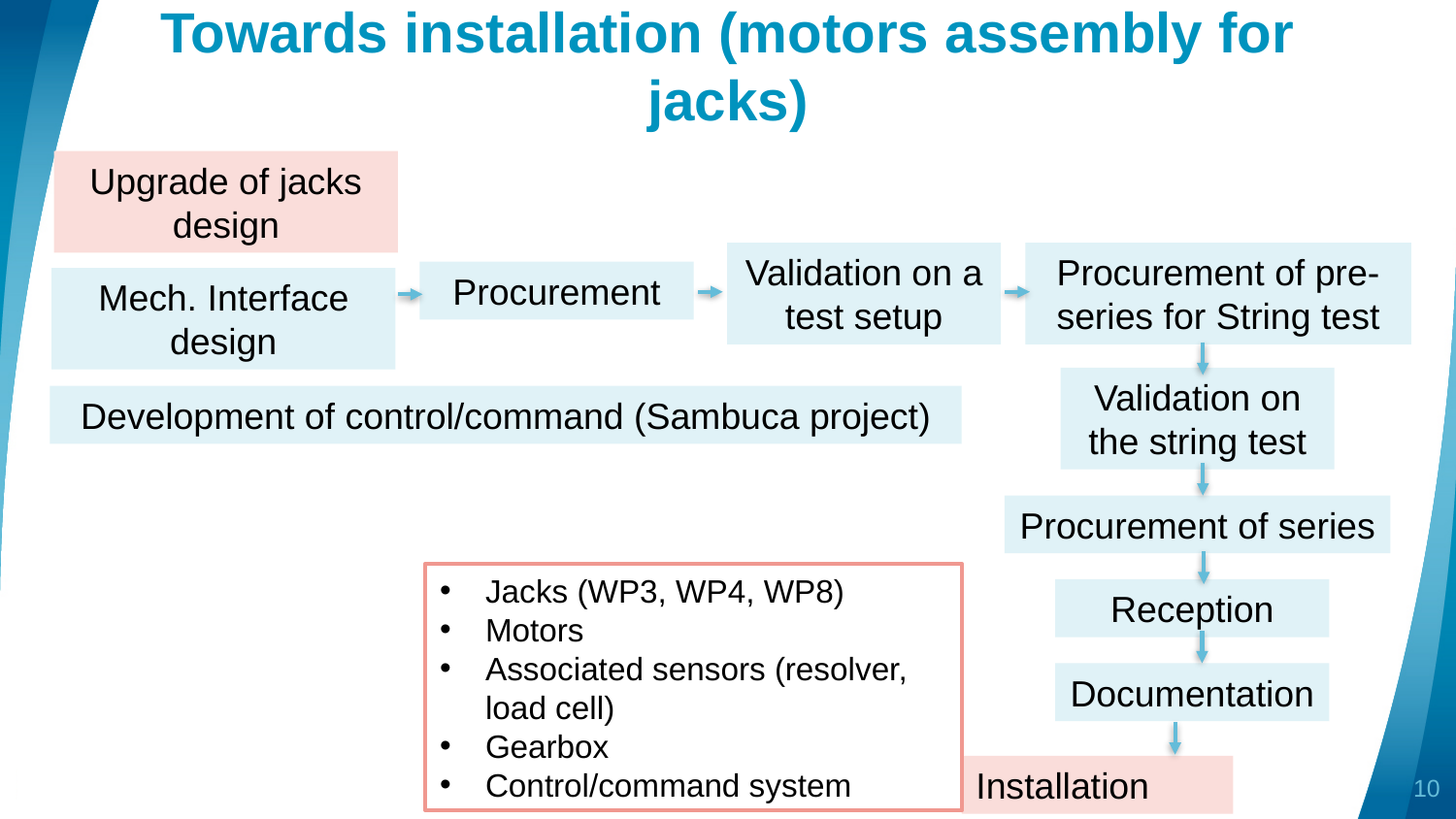

# Towards installation (motors assembly for jacks)
Upgrade of jacks design
Procurement of pre-series for String test
Validation on a test setup
Procurement
Mech. Interface design
Validation on the string test
Development of control/command (Sambuca project)
Procurement of series
Jacks (WP3, WP4, WP8)
Motors
Associated sensors (resolver, load cell)
Gearbox
Control/command system
Reception
Documentation

Installation
10